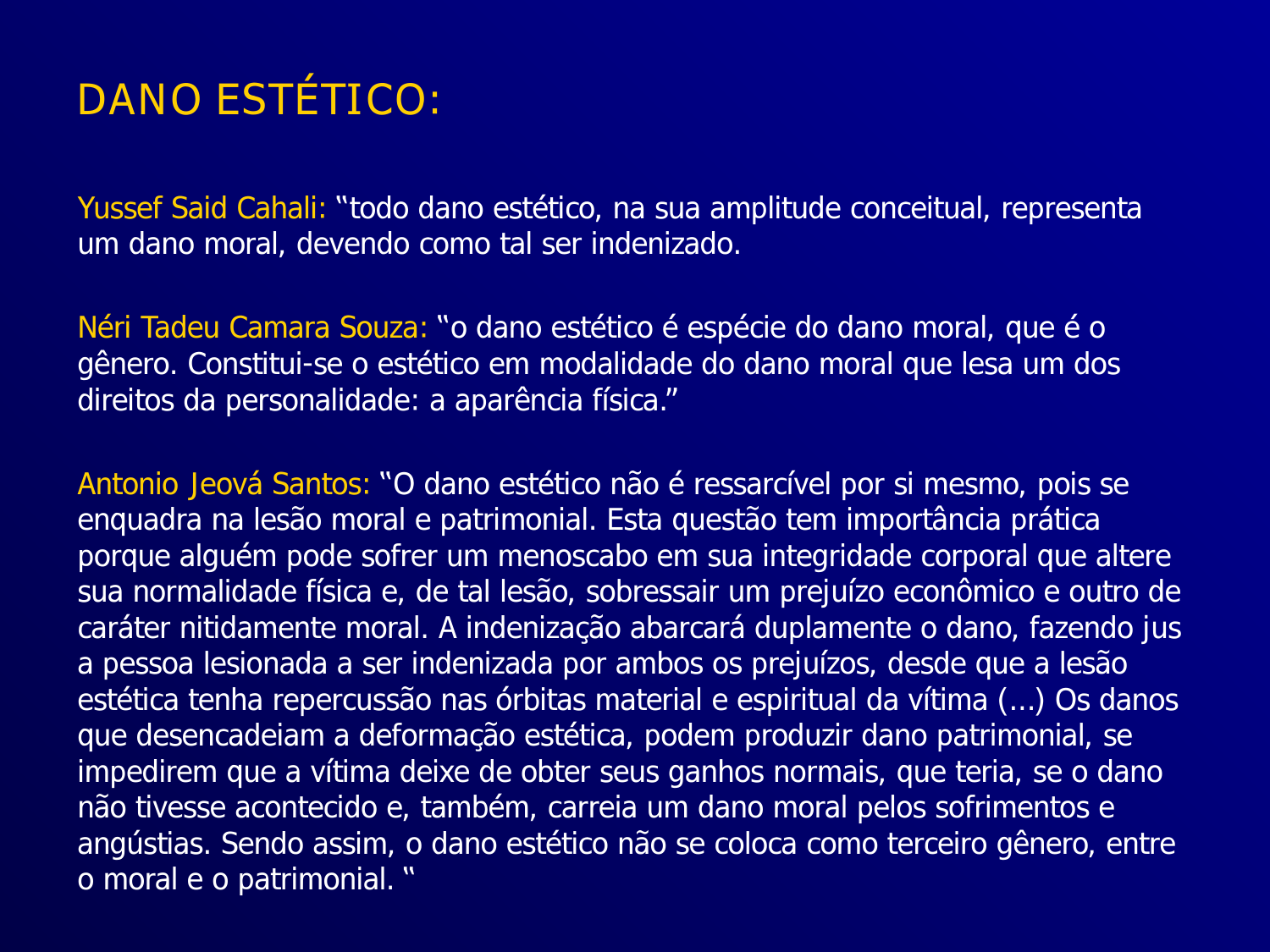

DANO ESTÉTICO:

Yussef Said Cahali: “todo dano estético, na sua amplitude conceitual, representa um dano moral, devendo como tal ser indenizado.

Néri Tadeu Camara Souza: “o dano estético é espécie do dano moral, que é o gênero. Constitui-se o estético em modalidade do dano moral que lesa um dos direitos da personalidade: a aparência física.”

Antonio Jeová Santos: “O dano estético não é ressarcível por si mesmo, pois se enquadra na lesão moral e patrimonial. Esta questão tem importância prática porque alguém pode sofrer um menoscabo em sua integridade corporal que altere sua normalidade física e, de tal lesão, sobressair um prejuízo econômico e outro de caráter nitidamente moral. A indenização abarcará duplamente o dano, fazendo jus a pessoa lesionada a ser indenizada por ambos os prejuízos, desde que a lesão estética tenha repercussão nas órbitas material e espiritual da vítima (...) Os danos que desencadeiam a deformação estética, podem produzir dano patrimonial, se impedirem que a vítima deixe de obter seus ganhos normais, que teria, se o dano não tivesse acontecido e, também, carreia um dano moral pelos sofrimentos e angústias. Sendo assim, o dano estético não se coloca como terceiro gênero, entre o moral e o patrimonial. “